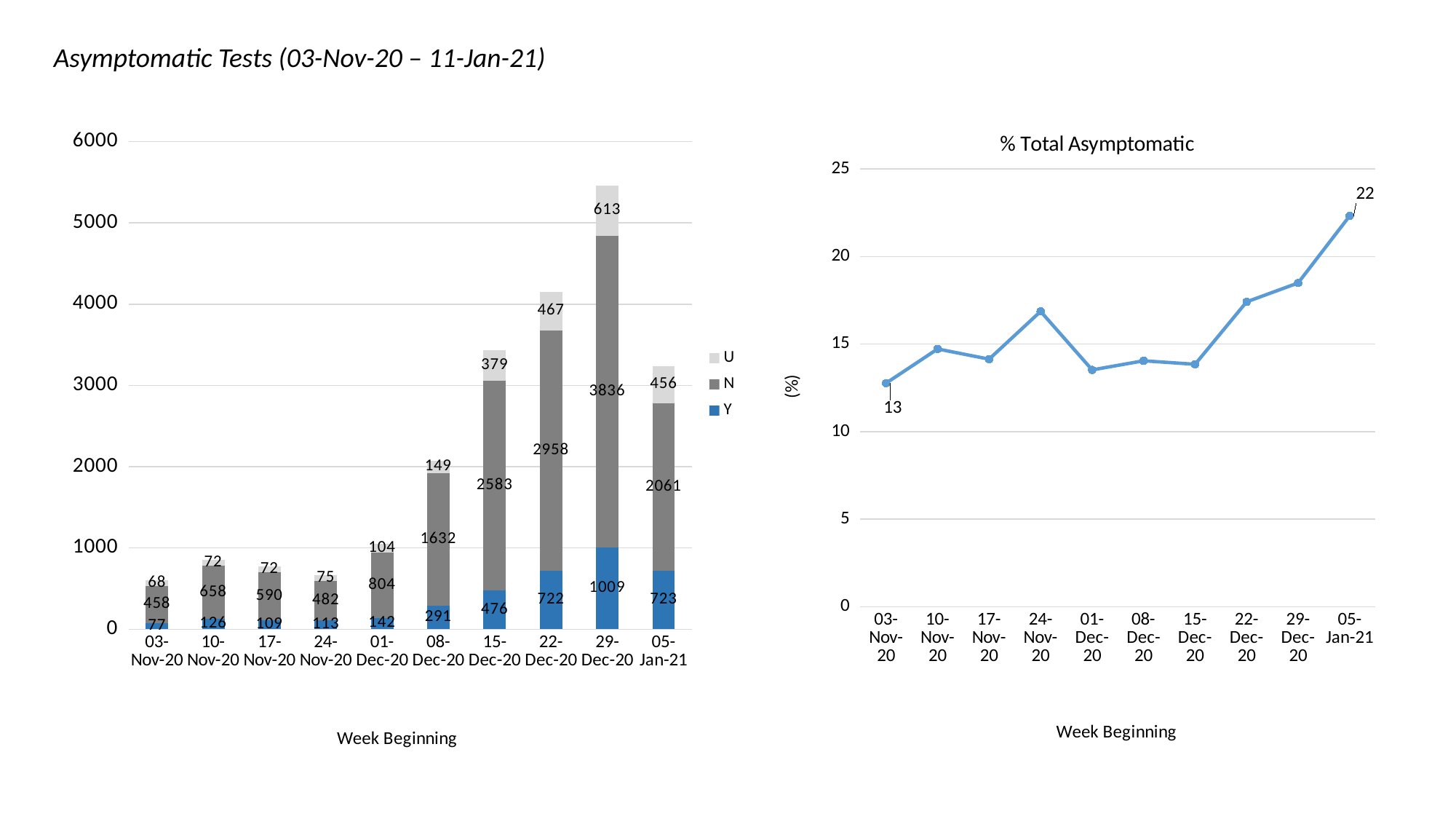

Asymptomatic Tests (03-Nov-20 – 11-Jan-21)

### Chart: % Total Asymptomatic

| Category | % Total Y |
|---|---|
| 05-Jan-21 | 22.314814814814817 |
| 29-Dec-20 | 18.48662513741297 |
| 22-Dec-20 | 17.41017603086569 |
| 15-Dec-20 | 13.845258871436883 |
| 08-Dec-20 | 14.044401544401545 |
| 01-Dec-20 | 13.523809523809524 |
| 24-Nov-20 | 16.865671641791042 |
| 17-Nov-20 | 14.137483787289234 |
| 10-Nov-20 | 14.719626168224298 |
| 03-Nov-20 | 12.769485903814262 |

### Chart

| Category | Y | N | U |
|---|---|---|---|
| 05-Jan-21 | 723.0 | 2061.0 | 456.0 |
| 29-Dec-20 | 1009.0 | 3836.0 | 613.0 |
| 22-Dec-20 | 722.0 | 2958.0 | 467.0 |
| 15-Dec-20 | 476.0 | 2583.0 | 379.0 |
| 08-Dec-20 | 291.0 | 1632.0 | 149.0 |
| 01-Dec-20 | 142.0 | 804.0 | 104.0 |
| 24-Nov-20 | 113.0 | 482.0 | 75.0 |
| 17-Nov-20 | 109.0 | 590.0 | 72.0 |
| 10-Nov-20 | 126.0 | 658.0 | 72.0 |
| 03-Nov-20 | 77.0 | 458.0 | 68.0 |